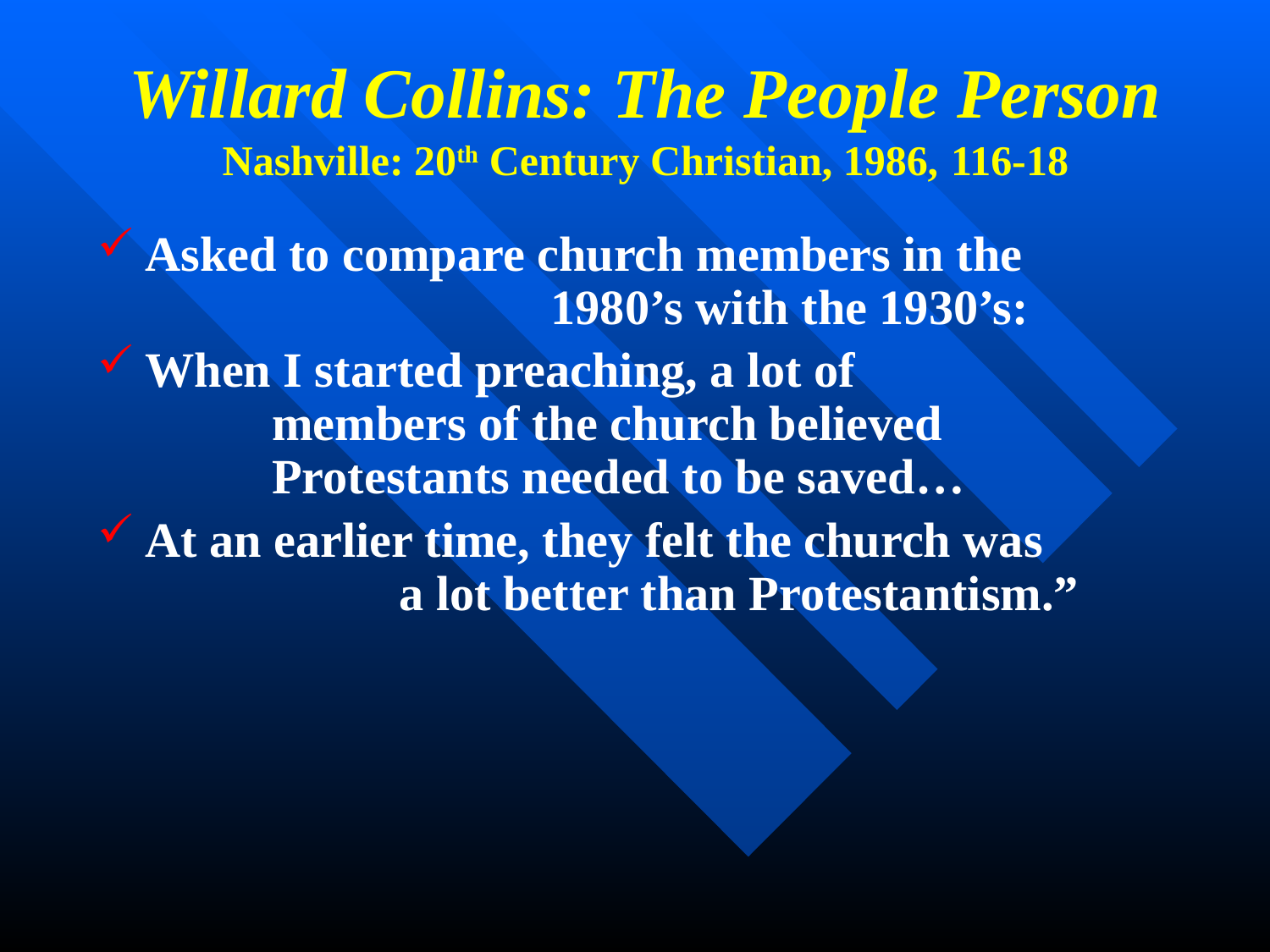

# Willard Collins: The People Person Nashville: 20th Century Christian, 1986, 116-18
Asked to compare church members in the 				  1980’s with the 1930’s:
When I started preaching, a lot of 				members of the church believed 			Protestants needed to be saved…
At an earlier time, they felt the church was 		   	a lot better than Protestantism.”